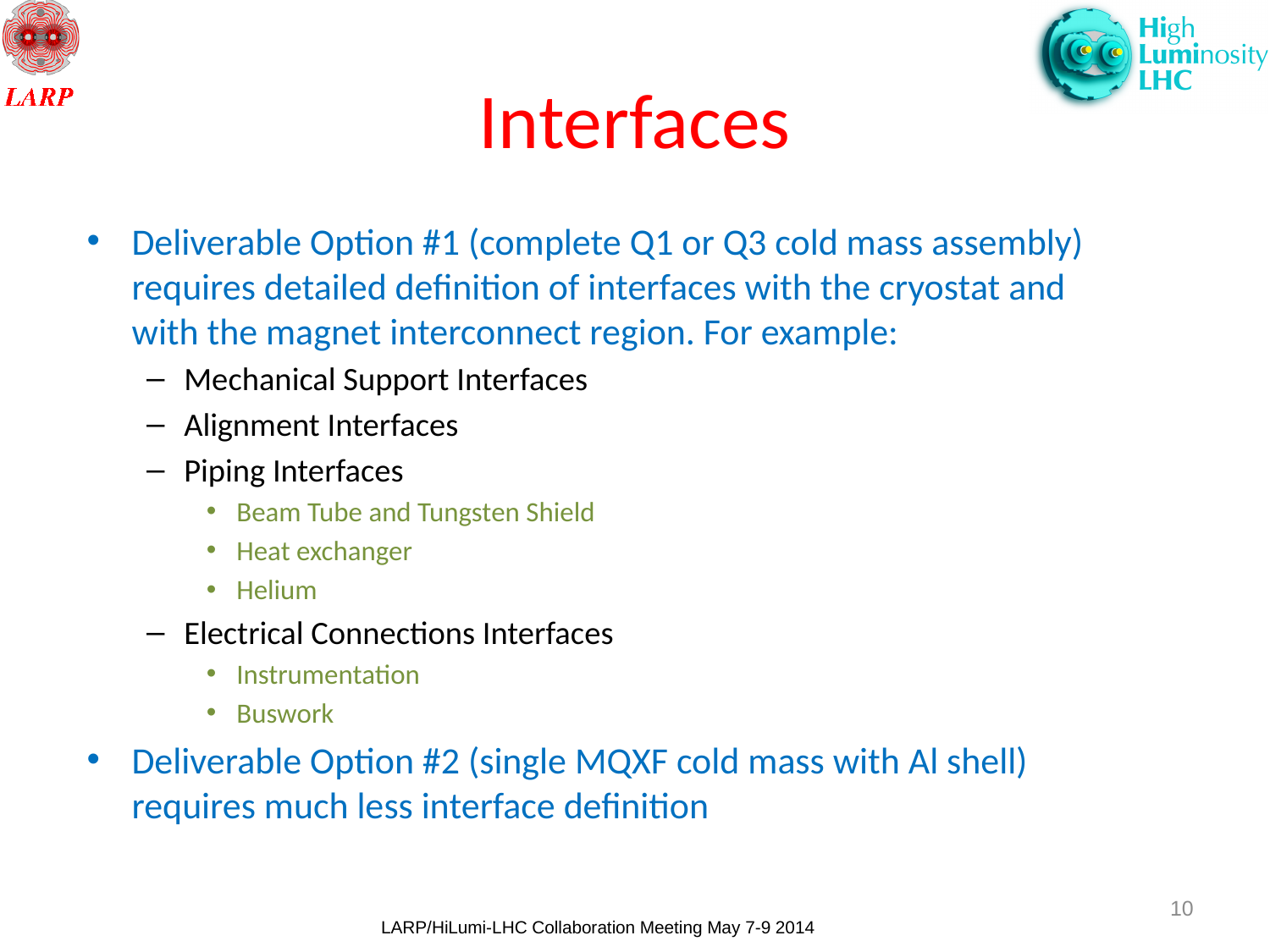

# Interfaces
Deliverable Option #1 (complete Q1 or Q3 cold mass assembly) requires detailed definition of interfaces with the cryostat and with the magnet interconnect region. For example:
Mechanical Support Interfaces
Alignment Interfaces
Piping Interfaces
Beam Tube and Tungsten Shield
Heat exchanger
Helium
Electrical Connections Interfaces
Instrumentation
Buswork
Deliverable Option #2 (single MQXF cold mass with Al shell) requires much less interface definition
10